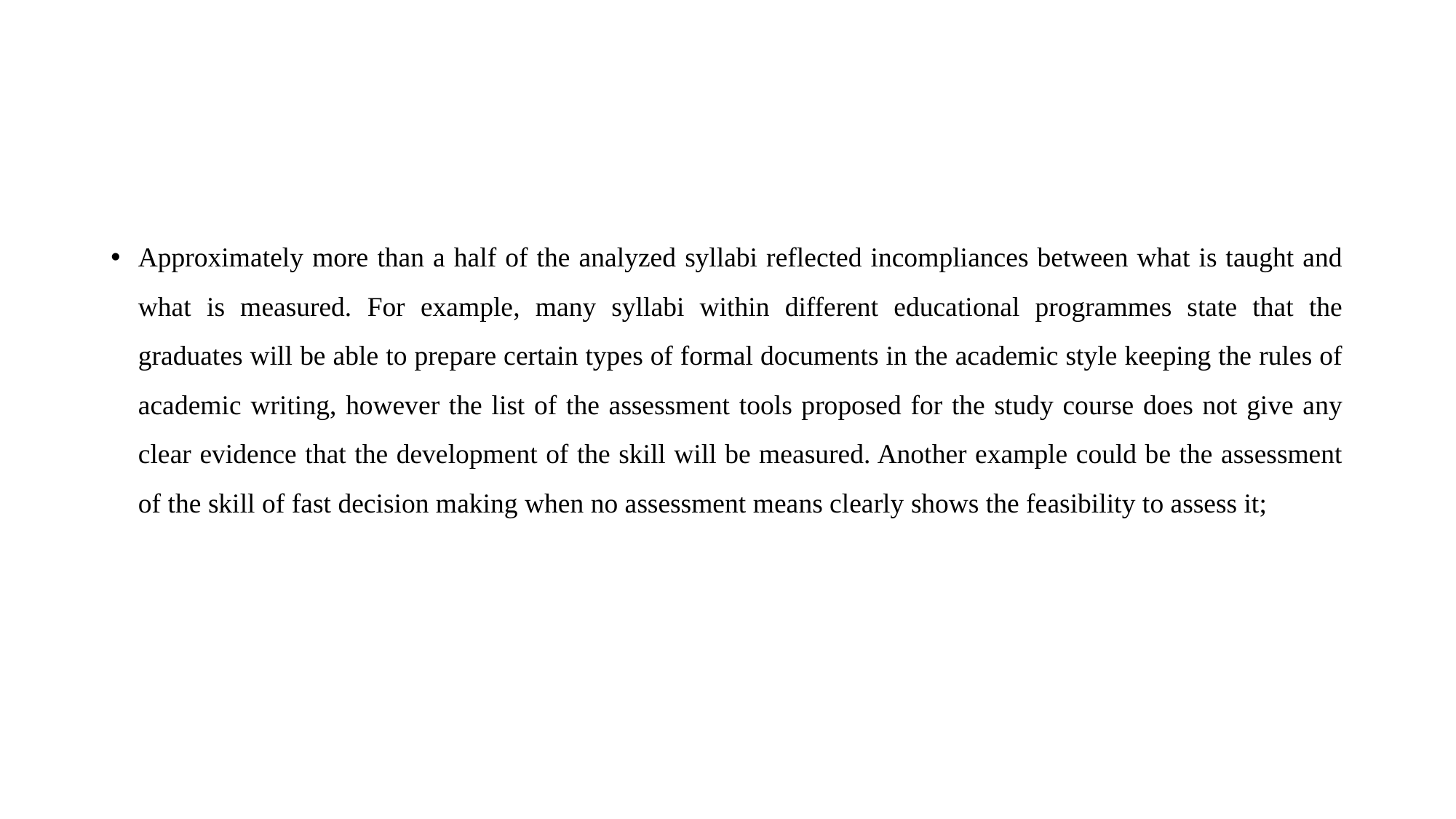

#
Approximately more than a half of the analyzed syllabi reflected incompliances between what is taught and what is measured. For example, many syllabi within different educational programmes state that the graduates will be able to prepare certain types of formal documents in the academic style keeping the rules of academic writing, however the list of the assessment tools proposed for the study course does not give any clear evidence that the development of the skill will be measured. Another example could be the assessment of the skill of fast decision making when no assessment means clearly shows the feasibility to assess it;